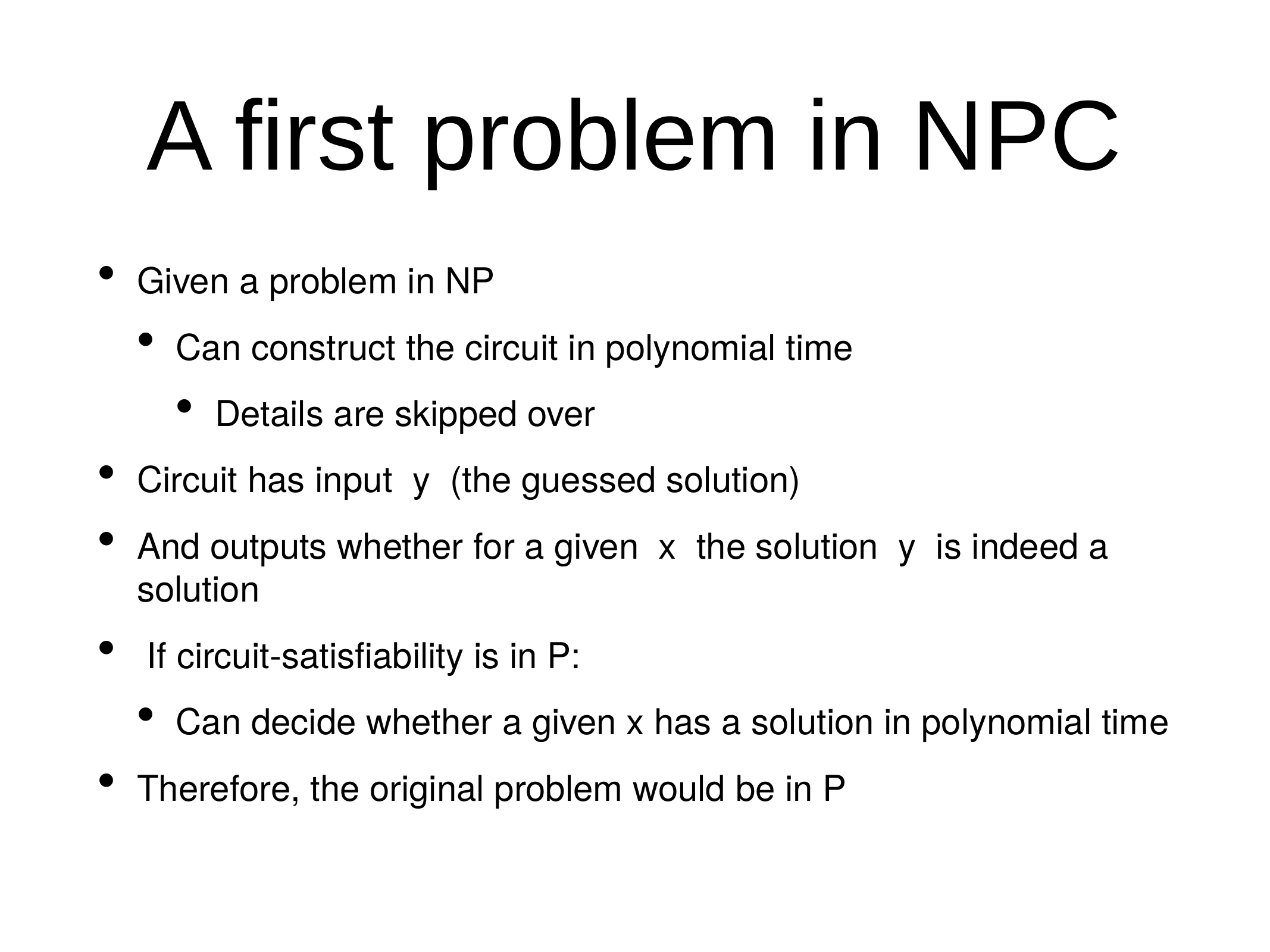

# A first problem in NPC
Given a problem in NP
Can construct the circuit in polynomial time
Details are skipped over
Circuit has input  y  (the guessed solution)
And outputs whether for a given  x  the solution  y  is indeed a solution
 If circuit-satisfiability is in P:
Can decide whether a given x has a solution in polynomial time
Therefore, the original problem would be in P